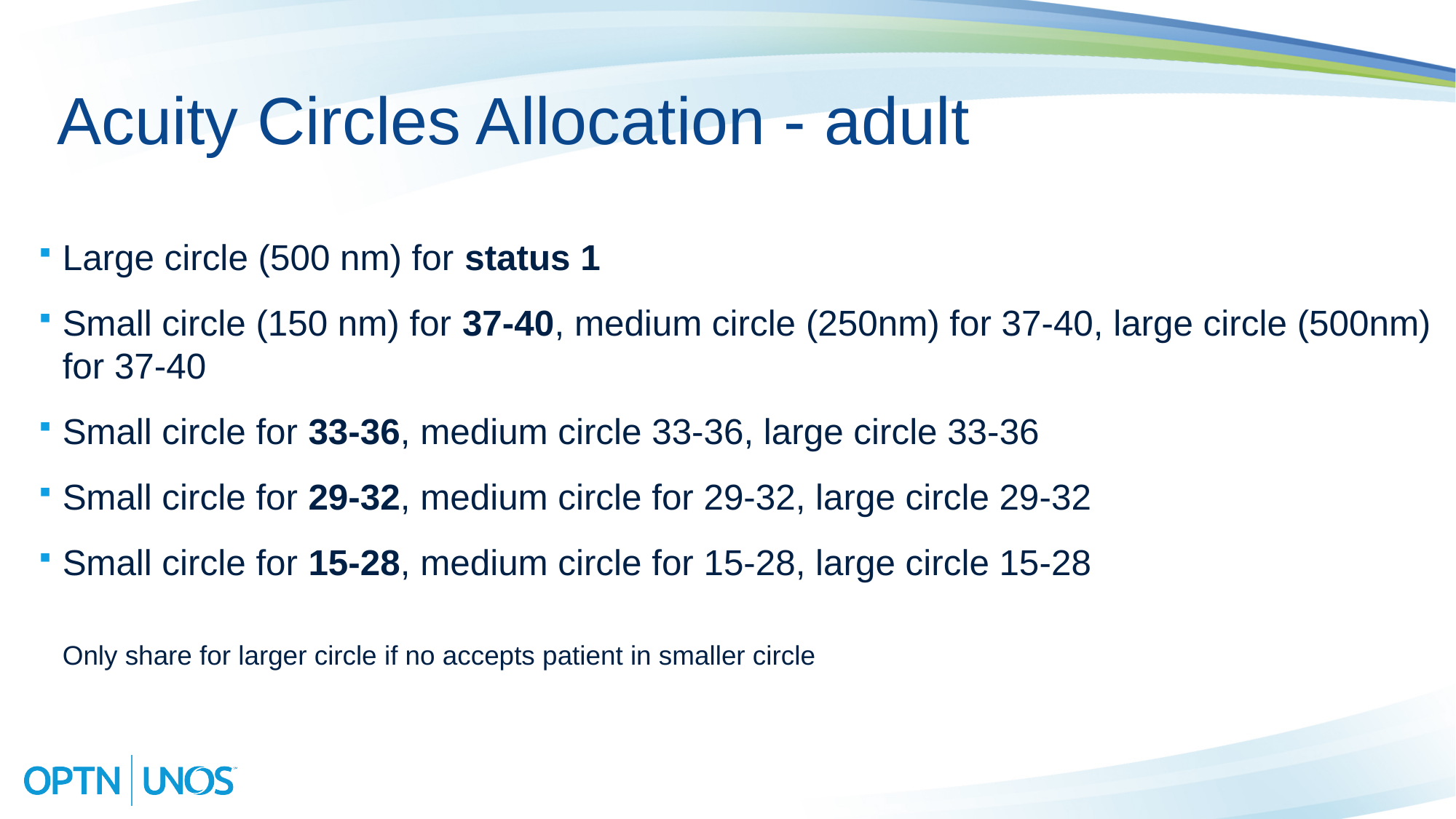

# Acuity Circles Allocation - adult
Large circle (500 nm) for status 1
Small circle (150 nm) for 37-40, medium circle (250nm) for 37-40, large circle (500nm) for 37-40
Small circle for 33-36, medium circle 33-36, large circle 33-36
Small circle for 29-32, medium circle for 29-32, large circle 29-32
Small circle for 15-28, medium circle for 15-28, large circle 15-28

Only share for larger circle if no accepts patient in smaller circle